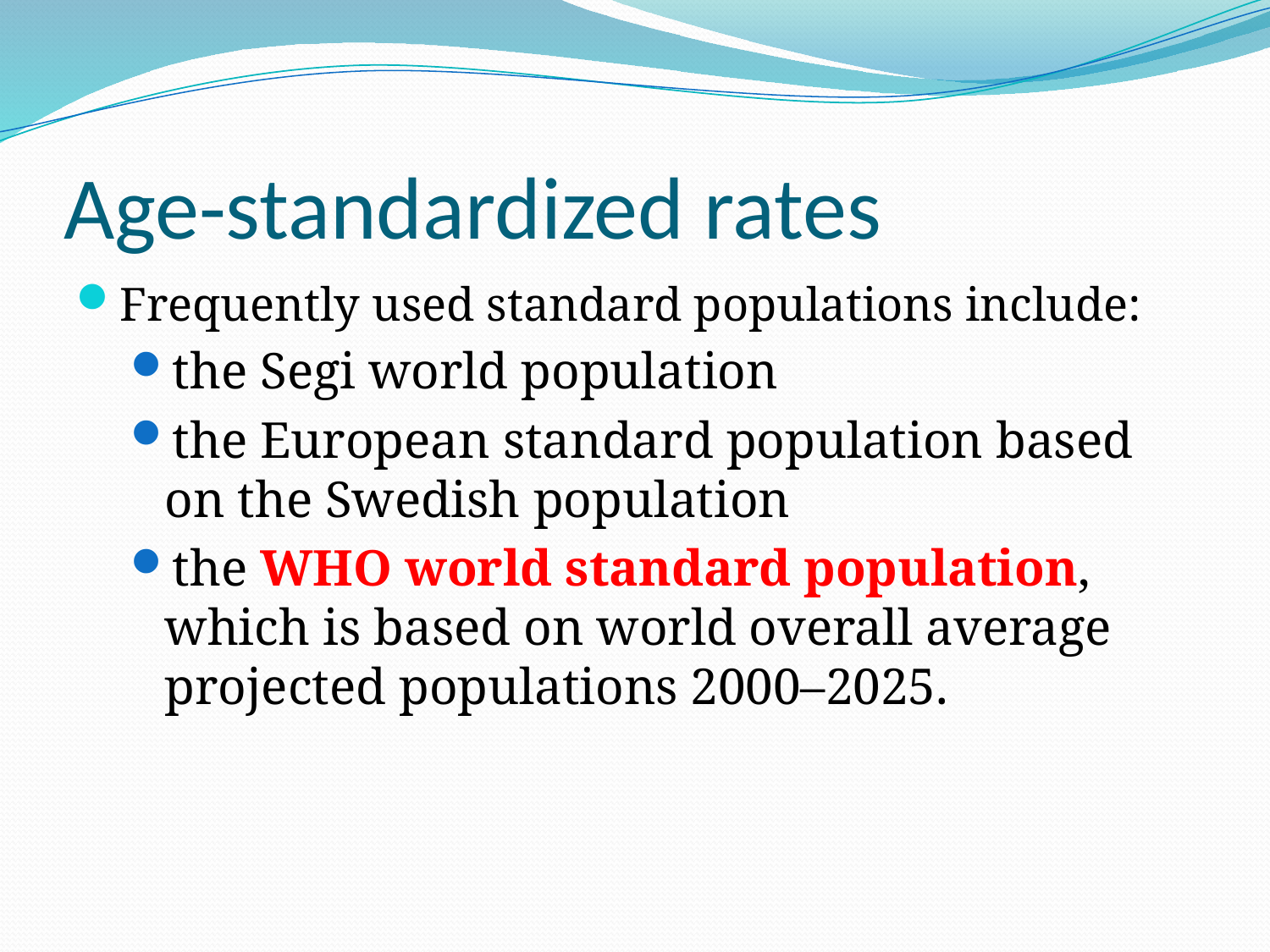

# Age-standardized rates
Frequently used standard populations include:
the Segi world population
the European standard population based on the Swedish population
the WHO world standard population, which is based on world overall average projected populations 2000–2025.